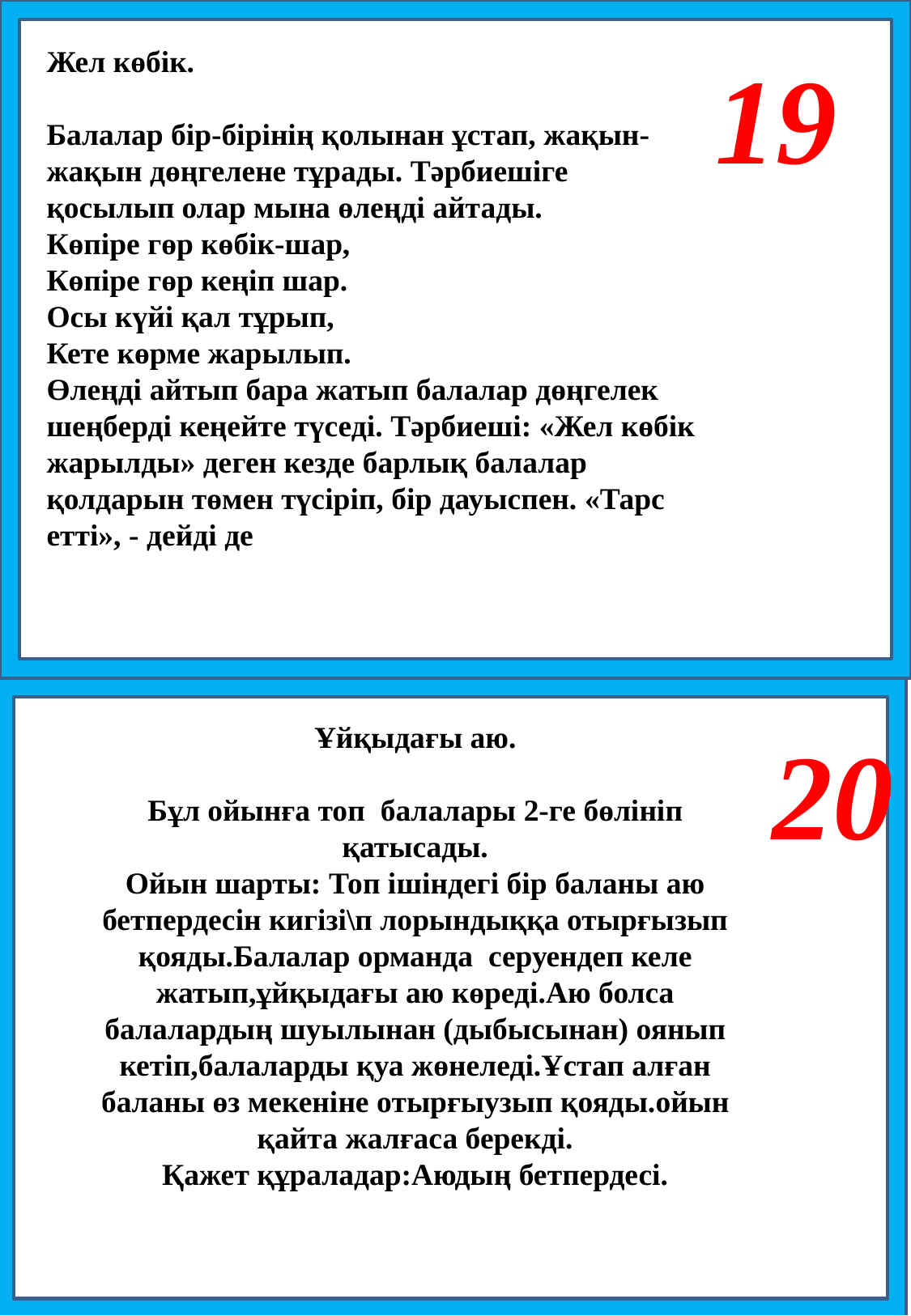

Жел көбік.
Балалар бір-бірінің қолынан ұстап, жақын-жақын дөңгелене тұрады. Тәрбиешіге қосылып олар мына өлеңді айтады. 
Көпіре гөр көбік-шар, 
Көпіре гөр кеңіп шар. 
Осы күйі қал тұрып, 
Кете көрме жарылып. 
Өлеңді айтып бара жатып балалар дөңгелек шеңберді кеңейте түседі. Тәрбиеші: «Жел көбік жарылды» деген кезде барлық балалар қолдарын төмен түсіріп, бір дауыспен. «Тарс етті», - дейді де
19

Ұйқыдағы аю.

Бұл ойынға топ  балалары 2-ге бөлініп қатысады.
Ойын шарты: Топ ішіндегі бір баланы аю бетпердесін кигізі\п лорындыққа отырғызып қояды.Балалар орманда  серуендеп келе жатып,ұйқыдағы аю көреді.Аю болса балалардың шуылынан (дыбысынан) оянып кетіп,балаларды қуа жөнеледі.Ұстап алған баланы өз мекеніне отырғыузып қояды.ойын қайта жалғаса берекді.
Қажет құраладар:Аюдың бетпердесі.
20